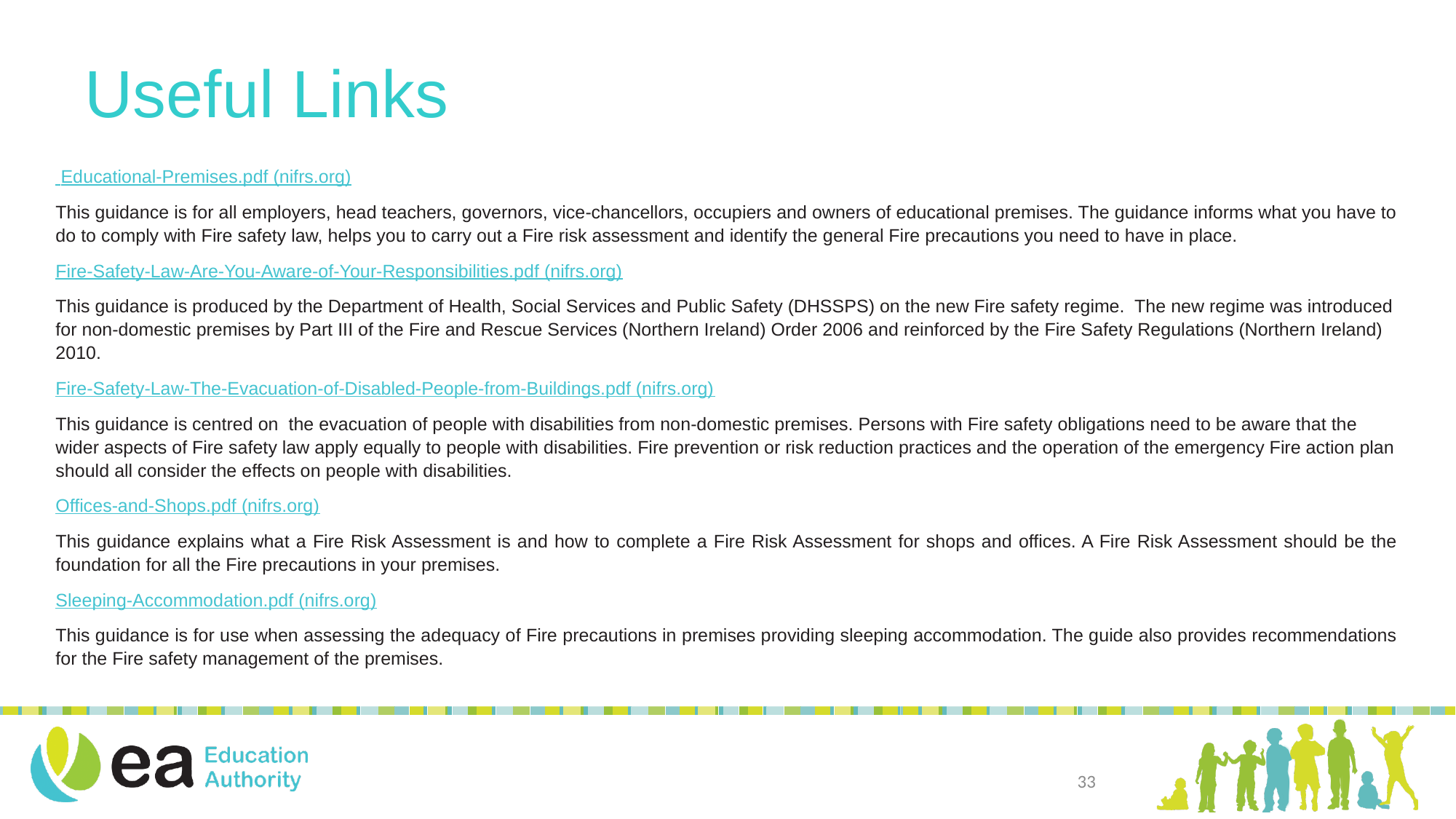

# Useful Links
 Educational-Premises.pdf (nifrs.org)
This guidance is for all employers, head teachers, governors, vice-chancellors, occupiers and owners of educational premises. The guidance informs what you have to do to comply with Fire safety law, helps you to carry out a Fire risk assessment and identify the general Fire precautions you need to have in place.
Fire-Safety-Law-Are-You-Aware-of-Your-Responsibilities.pdf (nifrs.org)
This guidance is produced by the Department of Health, Social Services and Public Safety (DHSSPS) on the new Fire safety regime.  The new regime was introduced for non-domestic premises by Part III of the Fire and Rescue Services (Northern Ireland) Order 2006 and reinforced by the Fire Safety Regulations (Northern Ireland) 2010.
Fire-Safety-Law-The-Evacuation-of-Disabled-People-from-Buildings.pdf (nifrs.org)
This guidance is centred on  the evacuation of people with disabilities from non-domestic premises. Persons with Fire safety obligations need to be aware that the wider aspects of Fire safety law apply equally to people with disabilities. Fire prevention or risk reduction practices and the operation of the emergency Fire action plan should all consider the effects on people with disabilities.
Offices-and-Shops.pdf (nifrs.org)
This guidance explains what a Fire Risk Assessment is and how to complete a Fire Risk Assessment for shops and offices. A Fire Risk Assessment should be the foundation for all the Fire precautions in your premises.
Sleeping-Accommodation.pdf (nifrs.org)
This guidance is for use when assessing the adequacy of Fire precautions in premises providing sleeping accommodation. The guide also provides recommendations for the Fire safety management of the premises.